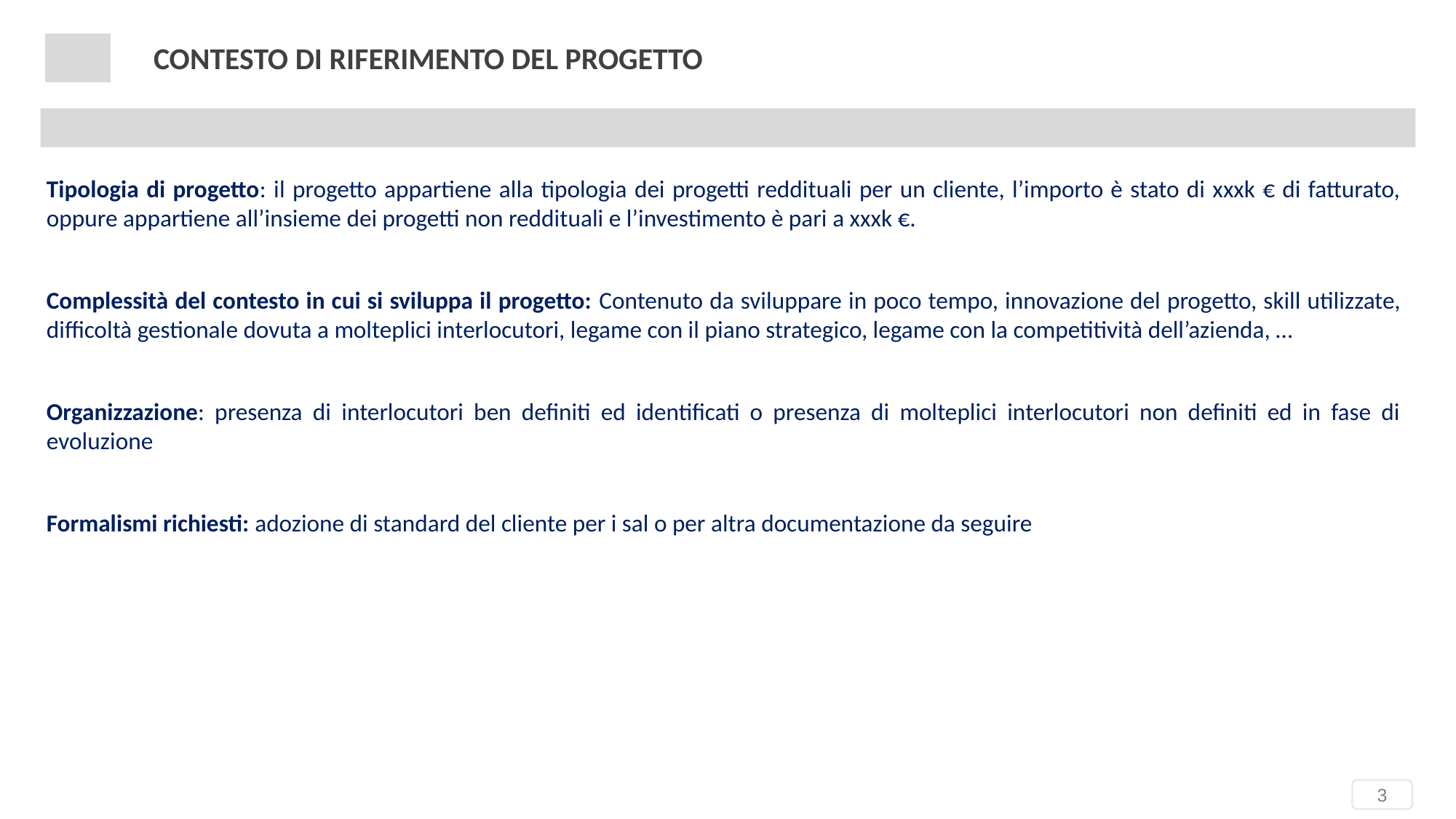

# Contesto di riferimento del progetto
Tipologia di progetto: il progetto appartiene alla tipologia dei progetti reddituali per un cliente, l’importo è stato di xxxk € di fatturato, oppure appartiene all’insieme dei progetti non reddituali e l’investimento è pari a xxxk €.

Complessità del contesto in cui si sviluppa il progetto: Contenuto da sviluppare in poco tempo, innovazione del progetto, skill utilizzate, difficoltà gestionale dovuta a molteplici interlocutori, legame con il piano strategico, legame con la competitività dell’azienda, …

Organizzazione: presenza di interlocutori ben definiti ed identificati o presenza di molteplici interlocutori non definiti ed in fase di evoluzione

Formalismi richiesti: adozione di standard del cliente per i sal o per altra documentazione da seguire
3